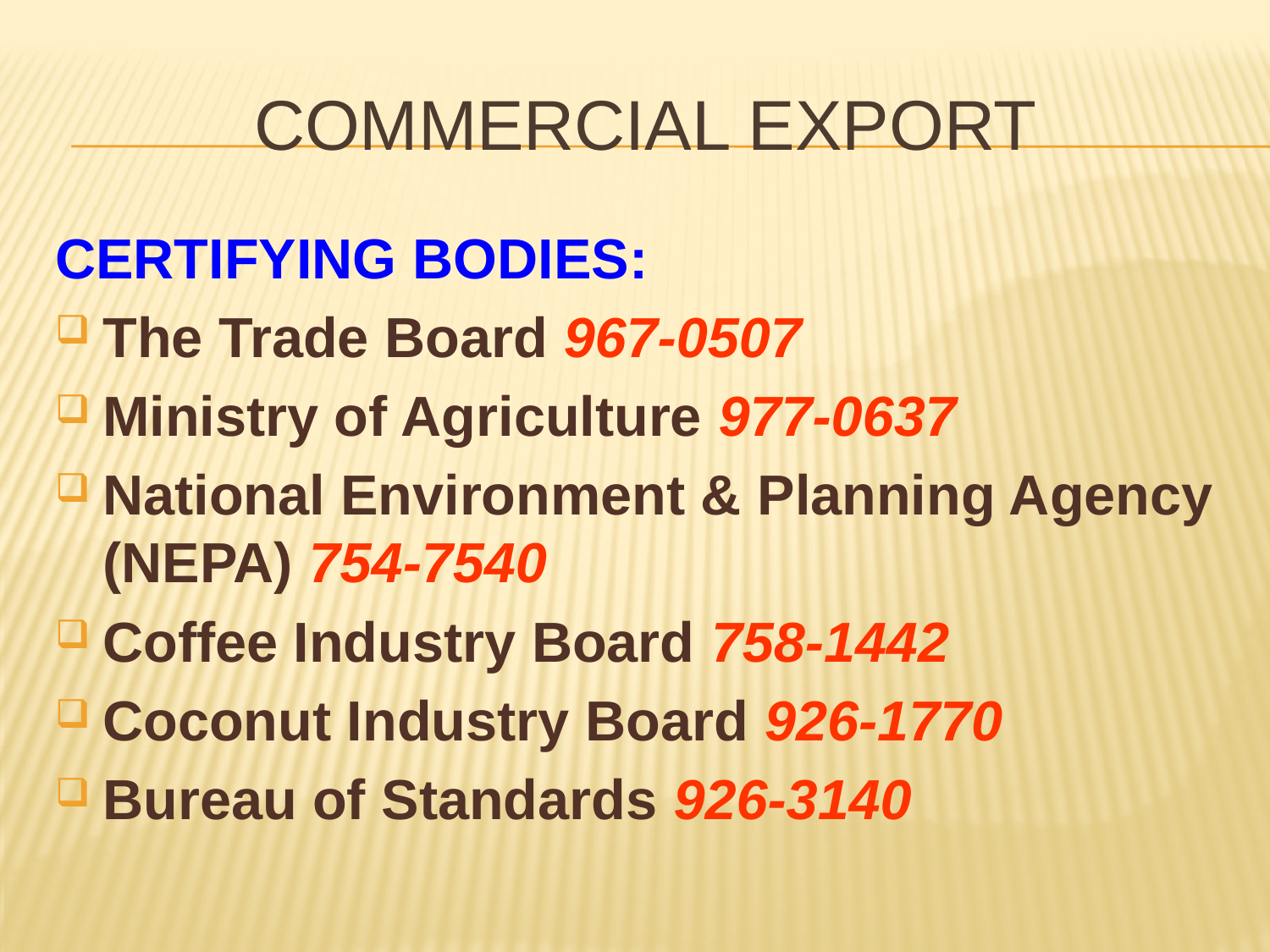

# COMMERCIAL EXPORT
CERTIFYING BODIES:
The Trade Board 967-0507
Ministry of Agriculture 977-0637
National Environment & Planning Agency (NEPA) 754-7540
Coffee Industry Board 758-1442
Coconut Industry Board 926-1770
Bureau of Standards 926-3140